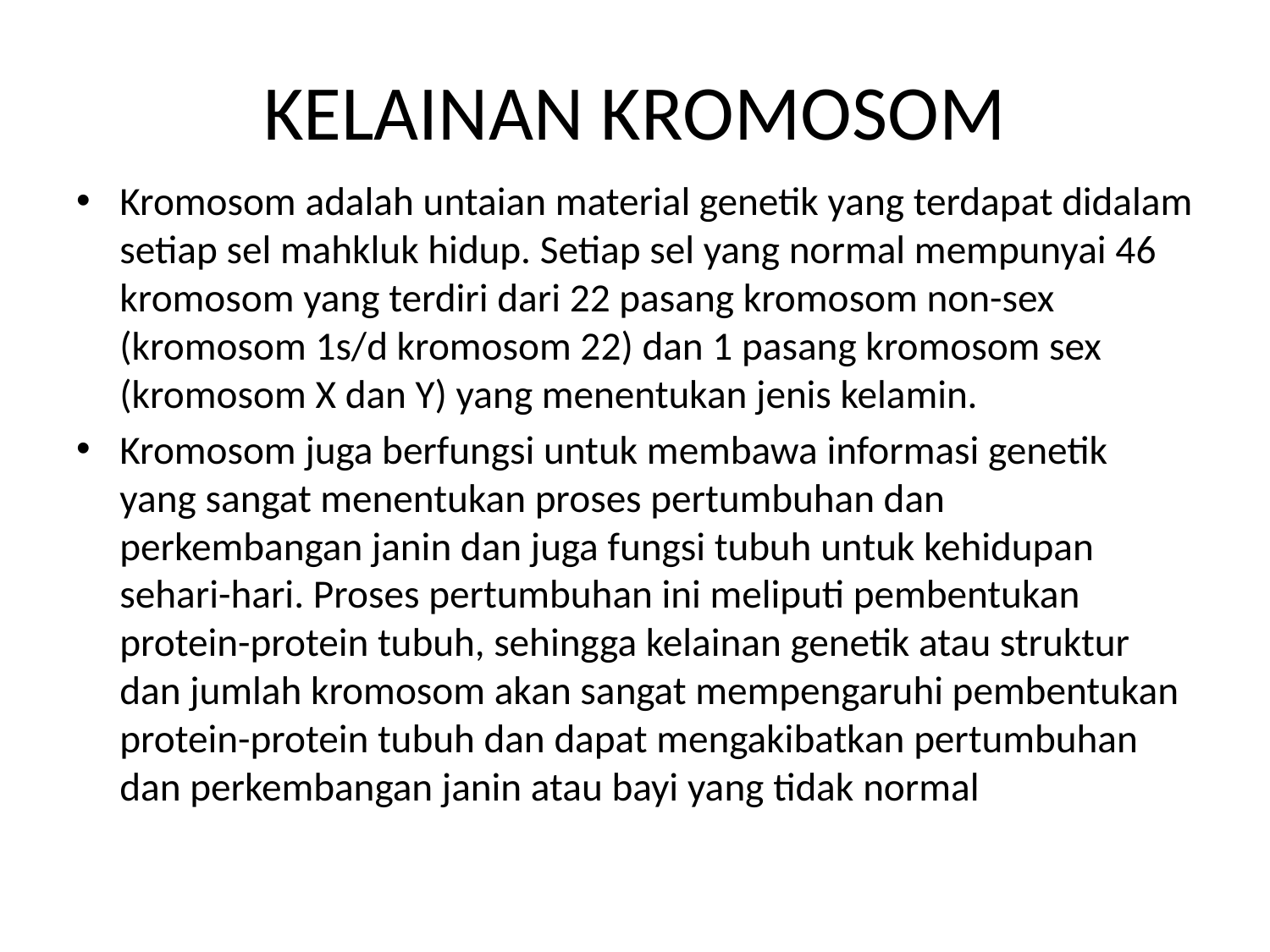

# KELAINAN KROMOSOM
Kromosom adalah untaian material genetik yang terdapat didalam setiap sel mahkluk hidup. Setiap sel yang normal mempunyai 46 kromosom yang terdiri dari 22 pasang kromosom non-sex (kromosom 1s/d kromosom 22) dan 1 pasang kromosom sex (kromosom X dan Y) yang menentukan jenis kelamin.
Kromosom juga berfungsi untuk membawa informasi genetik yang sangat menentukan proses pertumbuhan dan perkembangan janin dan juga fungsi tubuh untuk kehidupan sehari-hari. Proses pertumbuhan ini meliputi pembentukan protein-protein tubuh, sehingga kelainan genetik atau struktur dan jumlah kromosom akan sangat mempengaruhi pembentukan protein-protein tubuh dan dapat mengakibatkan pertumbuhan dan perkembangan janin atau bayi yang tidak normal